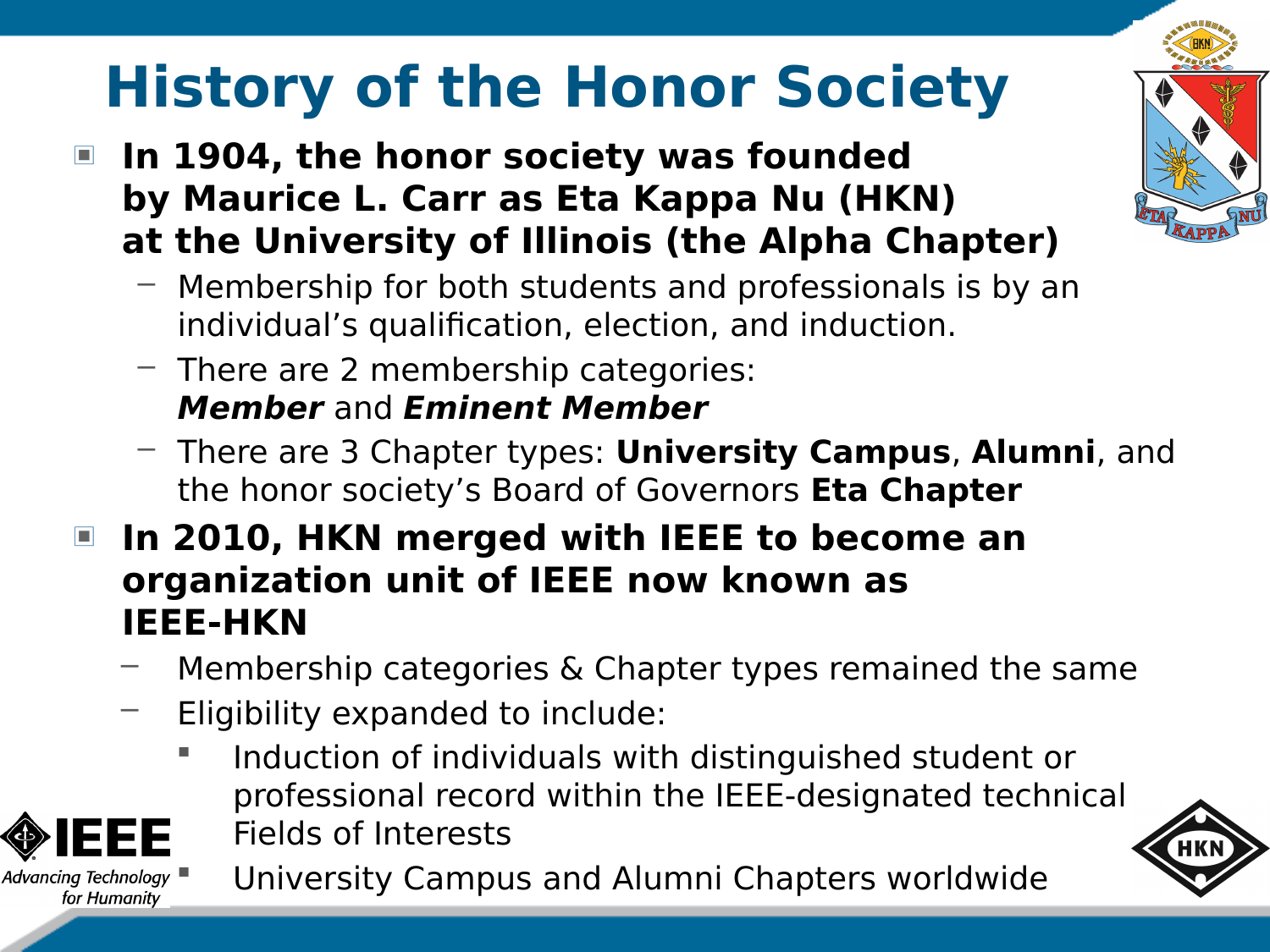

# History of the Honor Society
In 1904, the honor society was founded
by Maurice L. Carr as Eta Kappa Nu (HKN)
at the University of Illinois (the Alpha Chapter)
Membership for both students and professionals is by an individual’s qualification, election, and induction.
There are 2 membership categories:
Member and Eminent Member
There are 3 Chapter types: University Campus, Alumni, and the honor society’s Board of Governors Eta Chapter
In 2010, HKN merged with IEEE to become an organization unit of IEEE now known as
IEEE-HKN
Membership categories & Chapter types remained the same
Eligibility expanded to include:
Induction of individuals with distinguished student or professional record within the IEEE-designated technical Fields of Interests
University Campus and Alumni Chapters worldwide